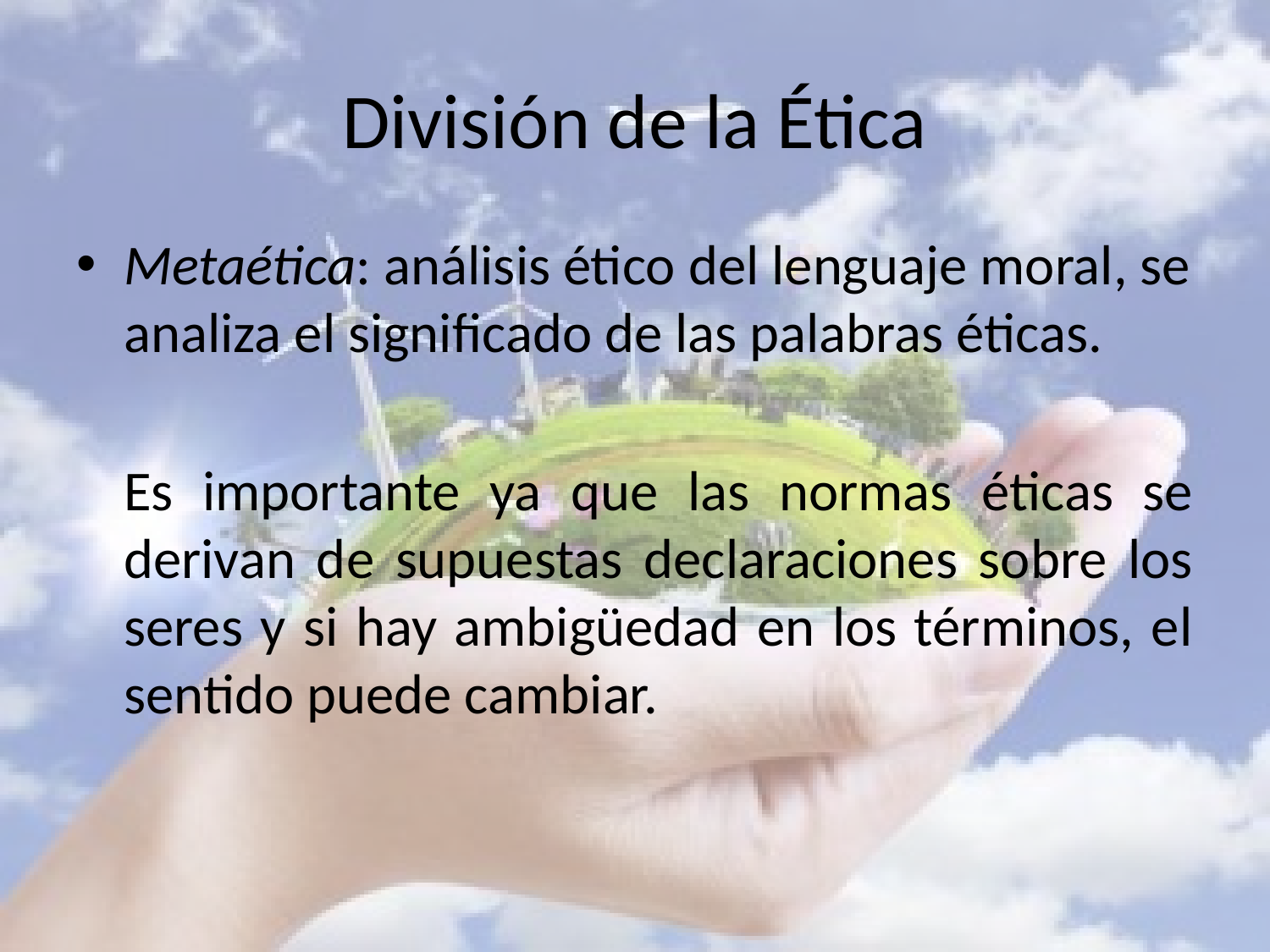

# División de la Ética
Metaética: análisis ético del lenguaje moral, se analiza el significado de las palabras éticas.

	Es importante ya que las normas éticas se derivan de supuestas declaraciones sobre los seres y si hay ambigüedad en los términos, el sentido puede cambiar.